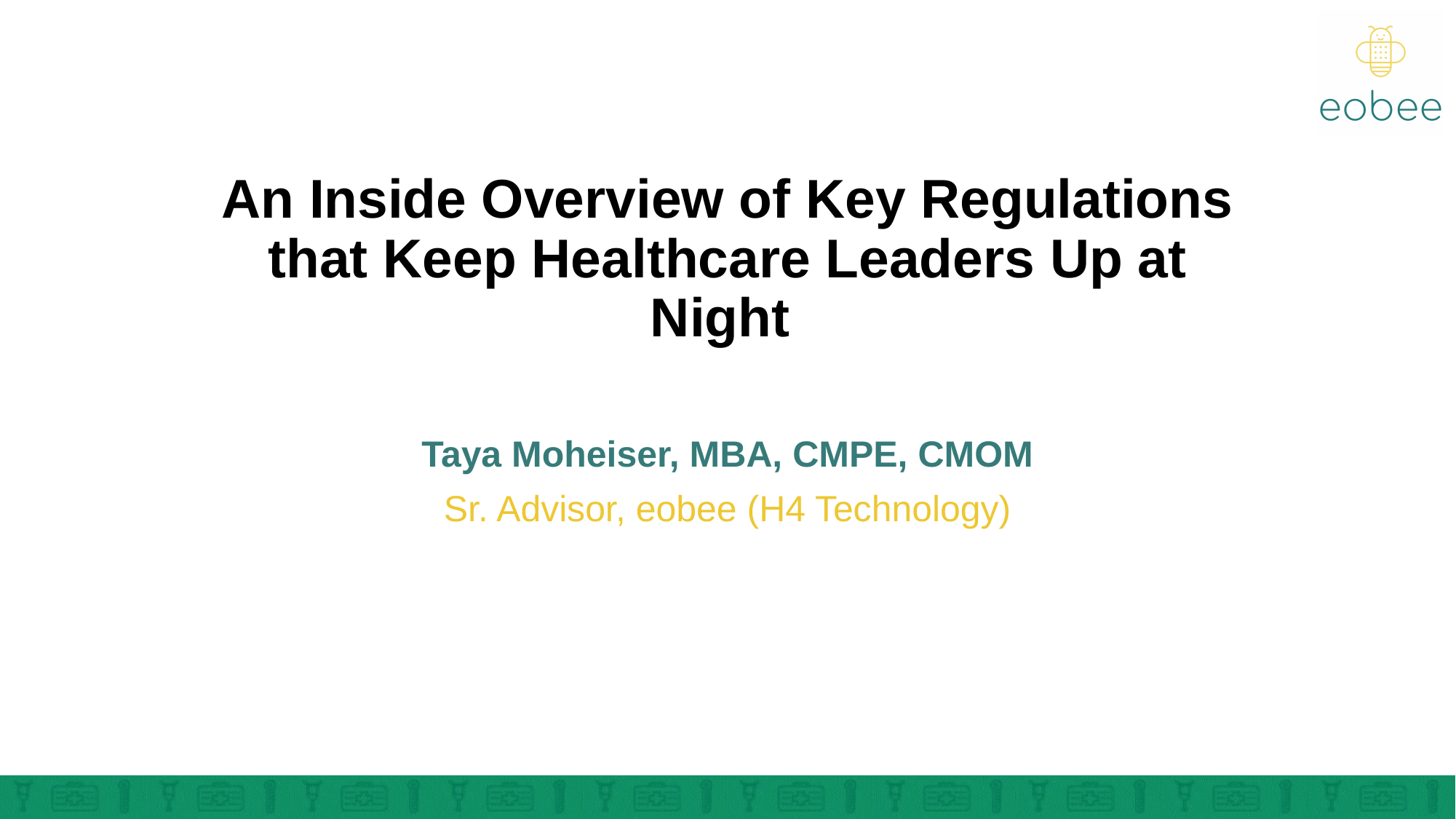

# An Inside Overview of Key Regulations that Keep Healthcare Leaders Up at Night
Taya Moheiser, MBA, CMPE, CMOM
Sr. Advisor, eobee (H4 Technology)